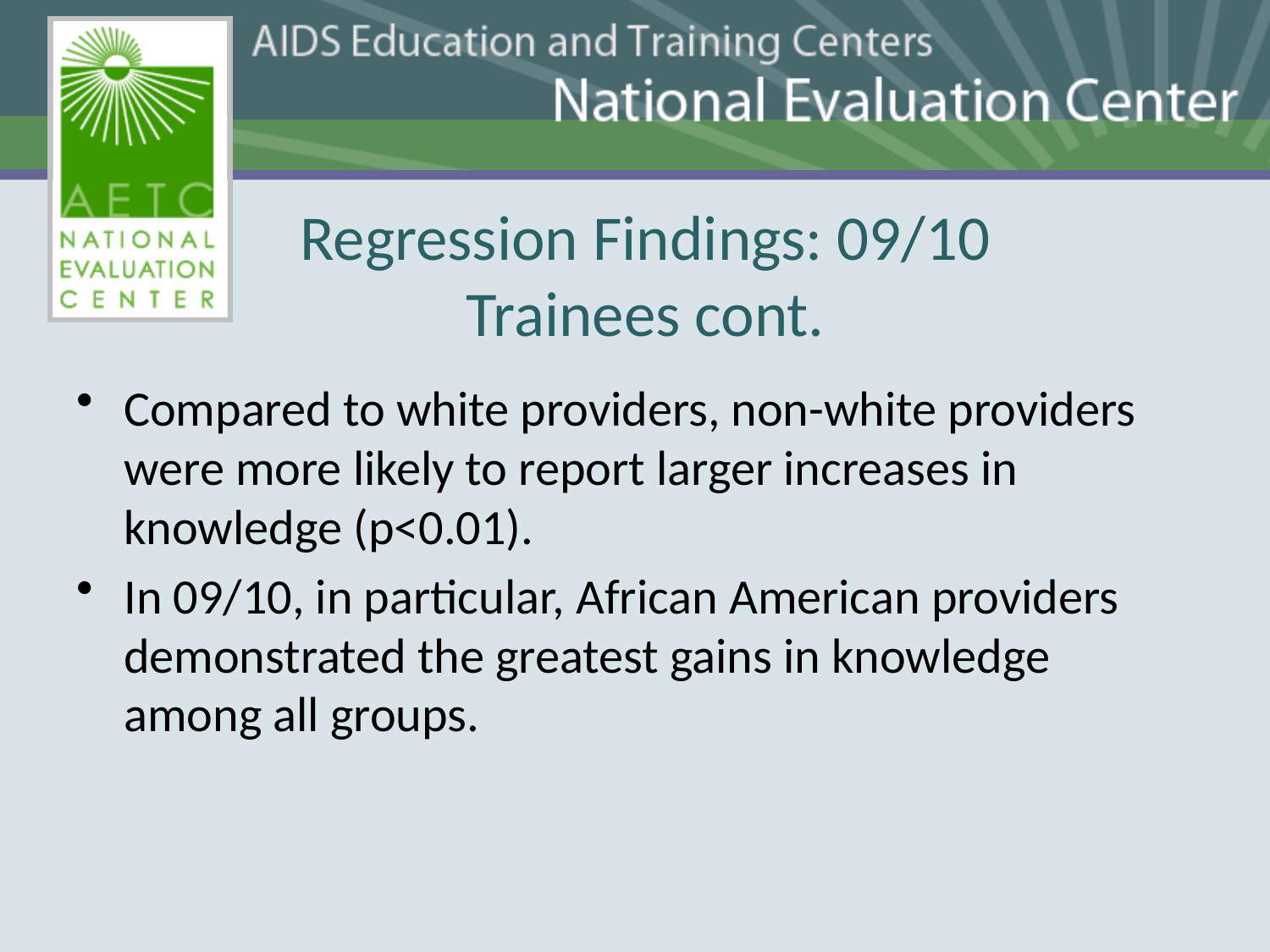

# Regression Findings: 09/10 Trainees cont.
Compared to white providers, non-white providers were more likely to report larger increases in knowledge (p<0.01).
In 09/10, in particular, African American providers demonstrated the greatest gains in knowledge among all groups.